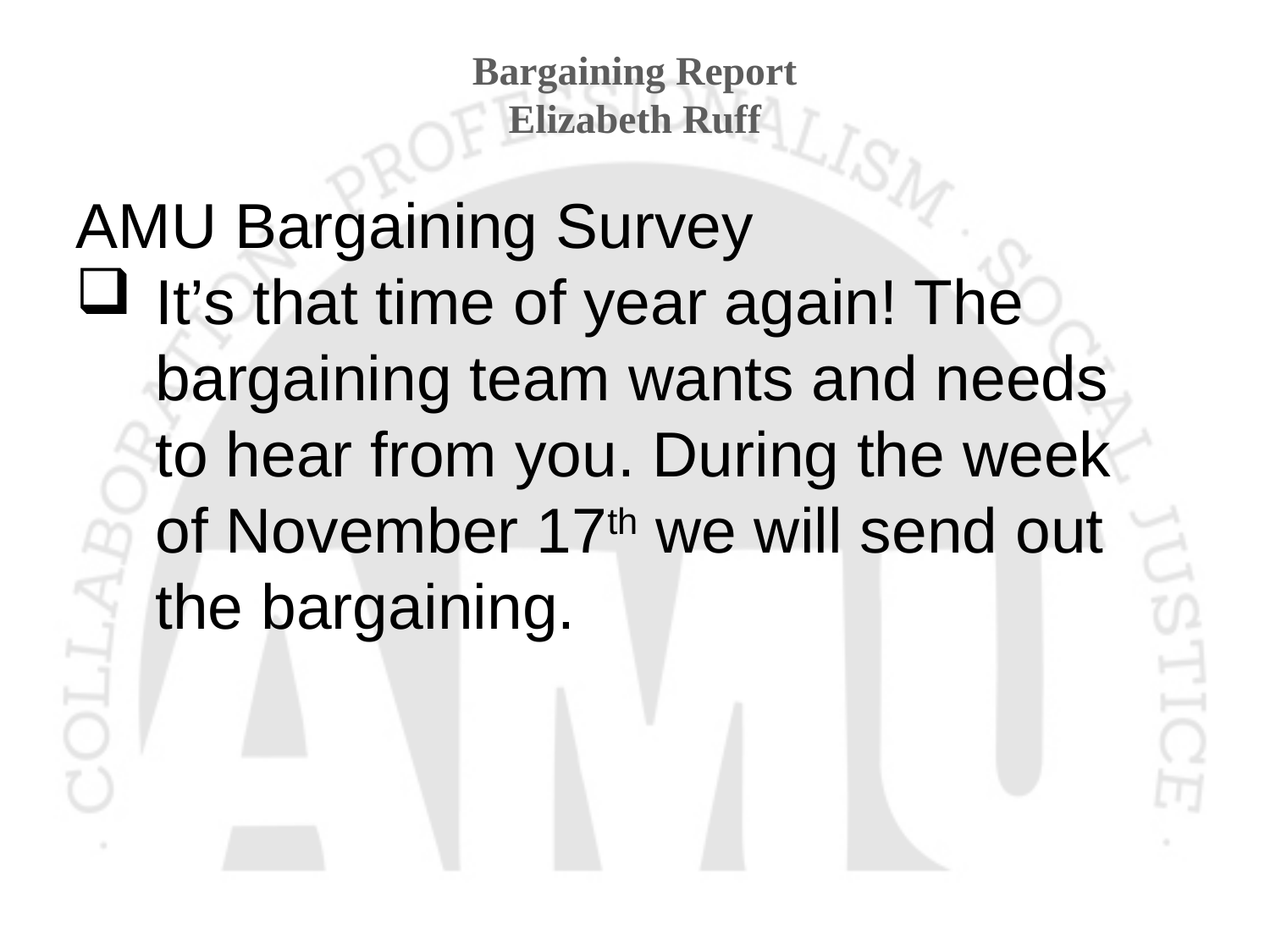

# Bargaining Report Elizabeth Ruff
AMU Bargaining Survey
It’s that time of year again! The bargaining team wants and needs to hear from you. During the week of November 17th we will send out the bargaining.